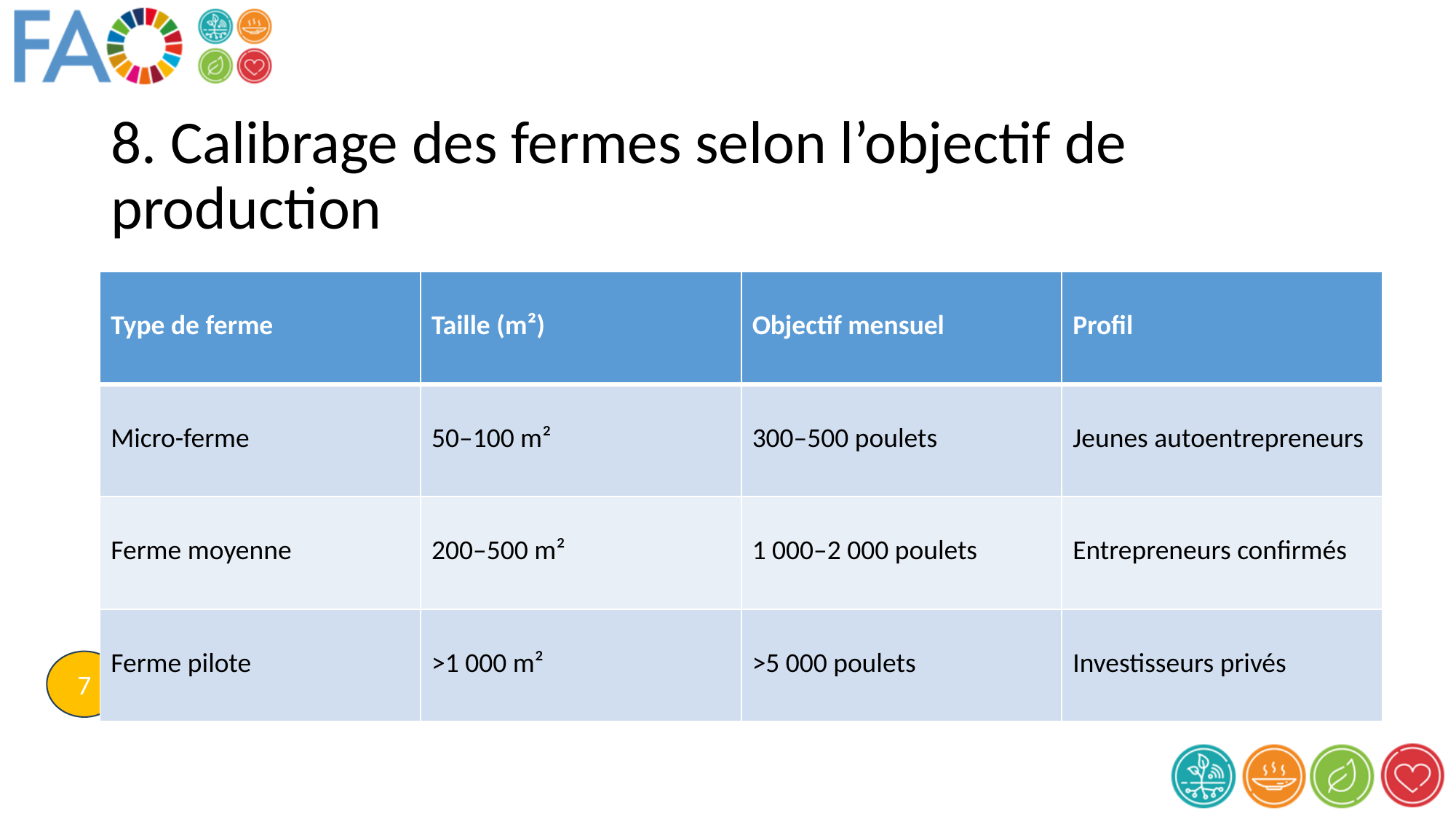

8. Calibrage des fermes selon l’objectif de production
| Type de ferme | Taille (m²) | Objectif mensuel | Profil |
| --- | --- | --- | --- |
| Micro-ferme | 50–100 m² | 300–500 poulets | Jeunes autoentrepreneurs |
| Ferme moyenne | 200–500 m² | 1 000–2 000 poulets | Entrepreneurs confirmés |
| Ferme pilote | >1 000 m² | >5 000 poulets | Investisseurs privés |
7